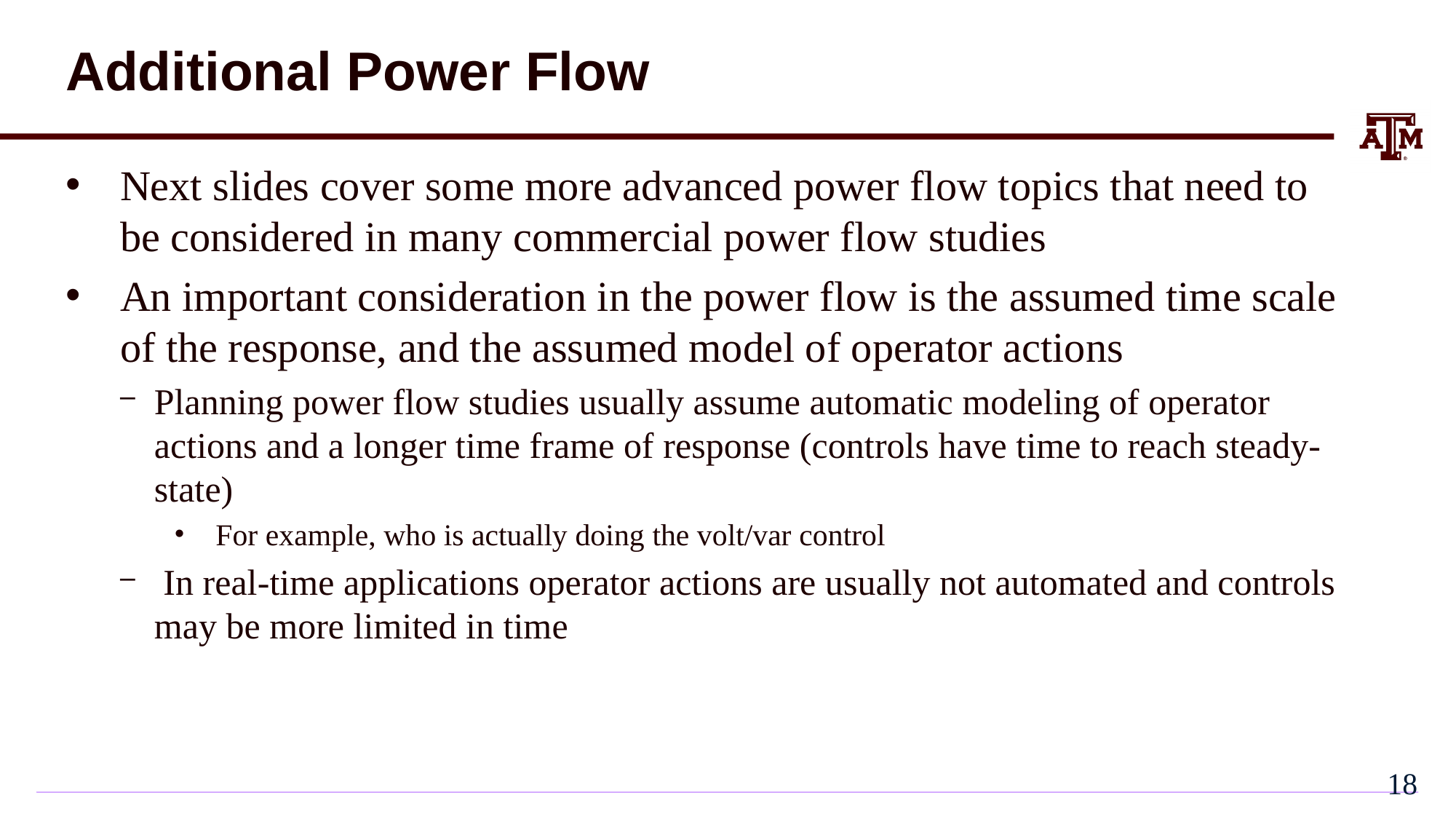

# Additional Power Flow
Next slides cover some more advanced power flow topics that need to be considered in many commercial power flow studies
An important consideration in the power flow is the assumed time scale of the response, and the assumed model of operator actions
Planning power flow studies usually assume automatic modeling of operator actions and a longer time frame of response (controls have time to reach steady-state)
For example, who is actually doing the volt/var control
 In real-time applications operator actions are usually not automated and controls may be more limited in time
18